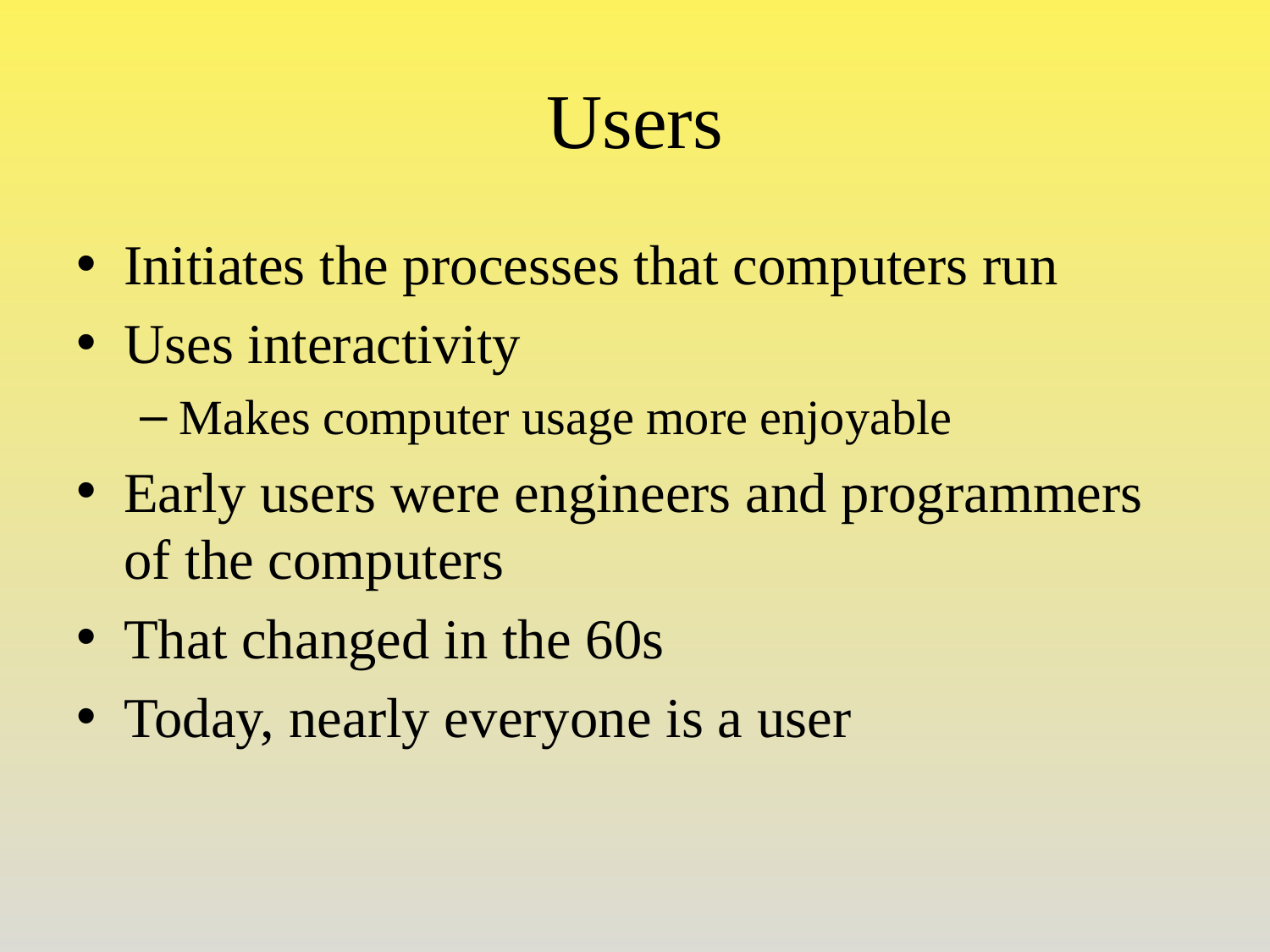

# Users
Initiates the processes that computers run
Uses interactivity
Makes computer usage more enjoyable
Early users were engineers and programmers of the computers
That changed in the 60s
Today, nearly everyone is a user